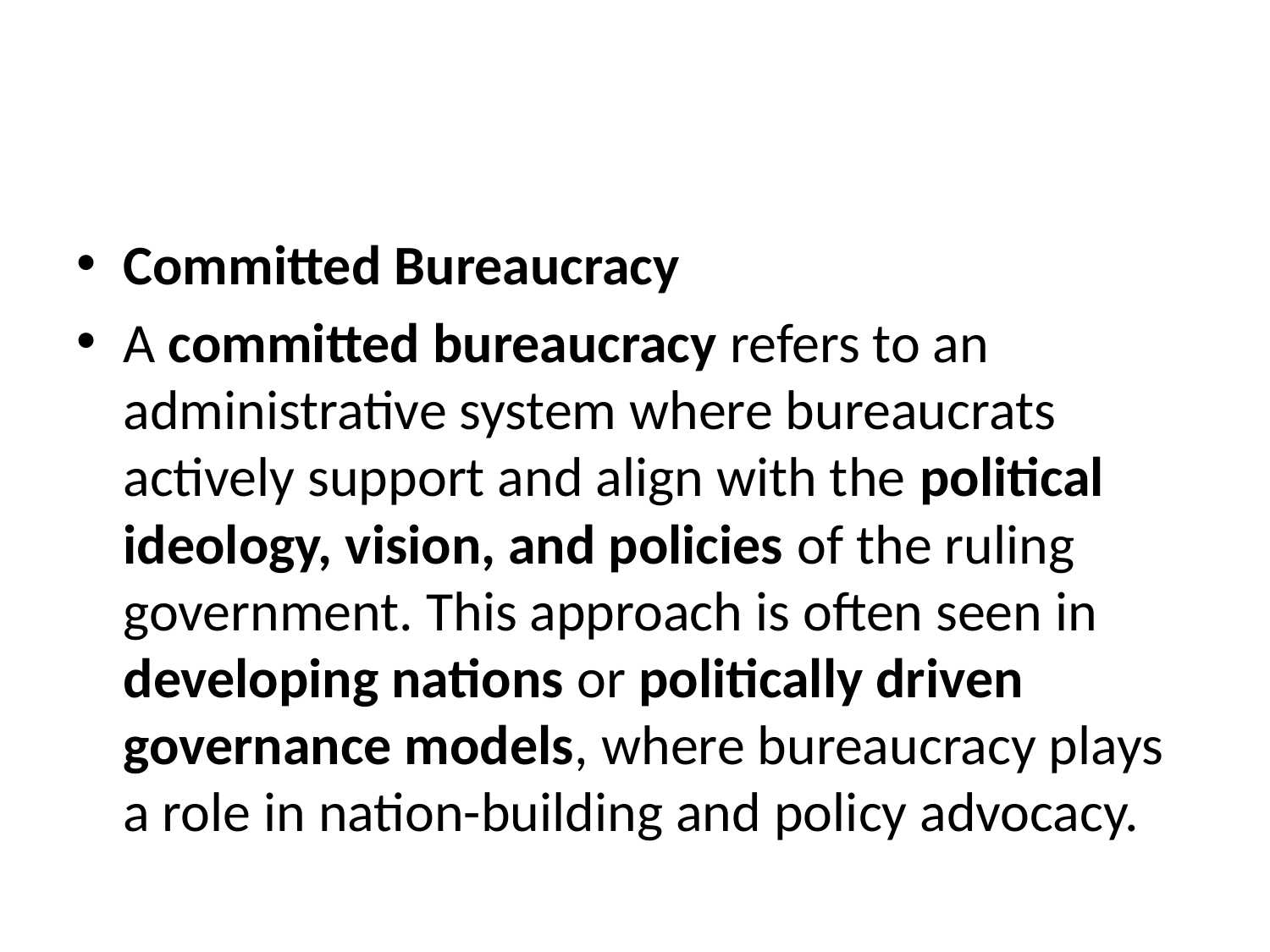

#
Committed Bureaucracy
A committed bureaucracy refers to an administrative system where bureaucrats actively support and align with the political ideology, vision, and policies of the ruling government. This approach is often seen in developing nations or politically driven governance models, where bureaucracy plays a role in nation-building and policy advocacy.